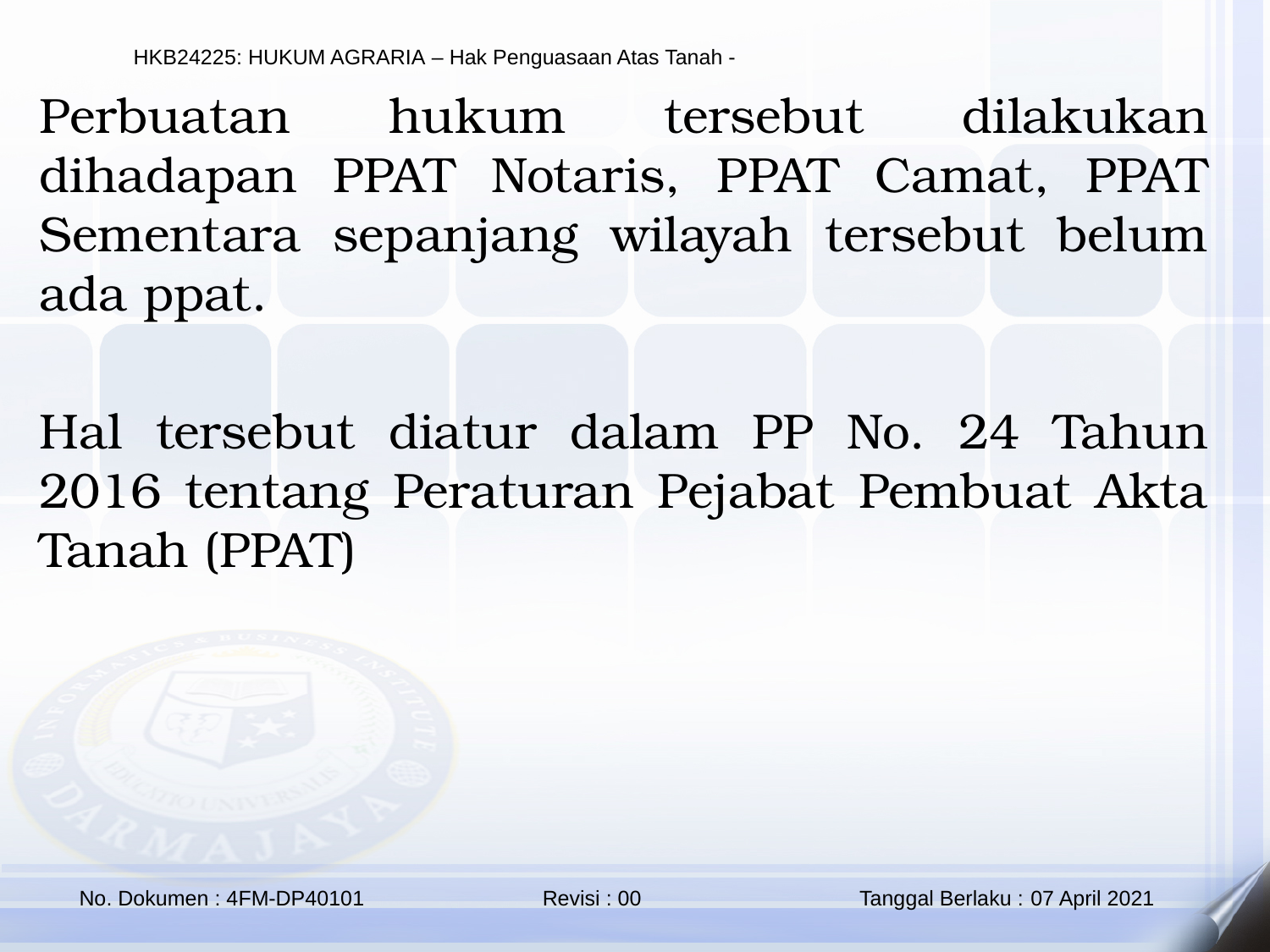

Perbuatan hukum tersebut dilakukan dihadapan PPAT Notaris, PPAT Camat, PPAT Sementara sepanjang wilayah tersebut belum ada ppat.

Hal tersebut diatur dalam PP No. 24 Tahun 2016 tentang Peraturan Pejabat Pembuat Akta Tanah (PPAT)